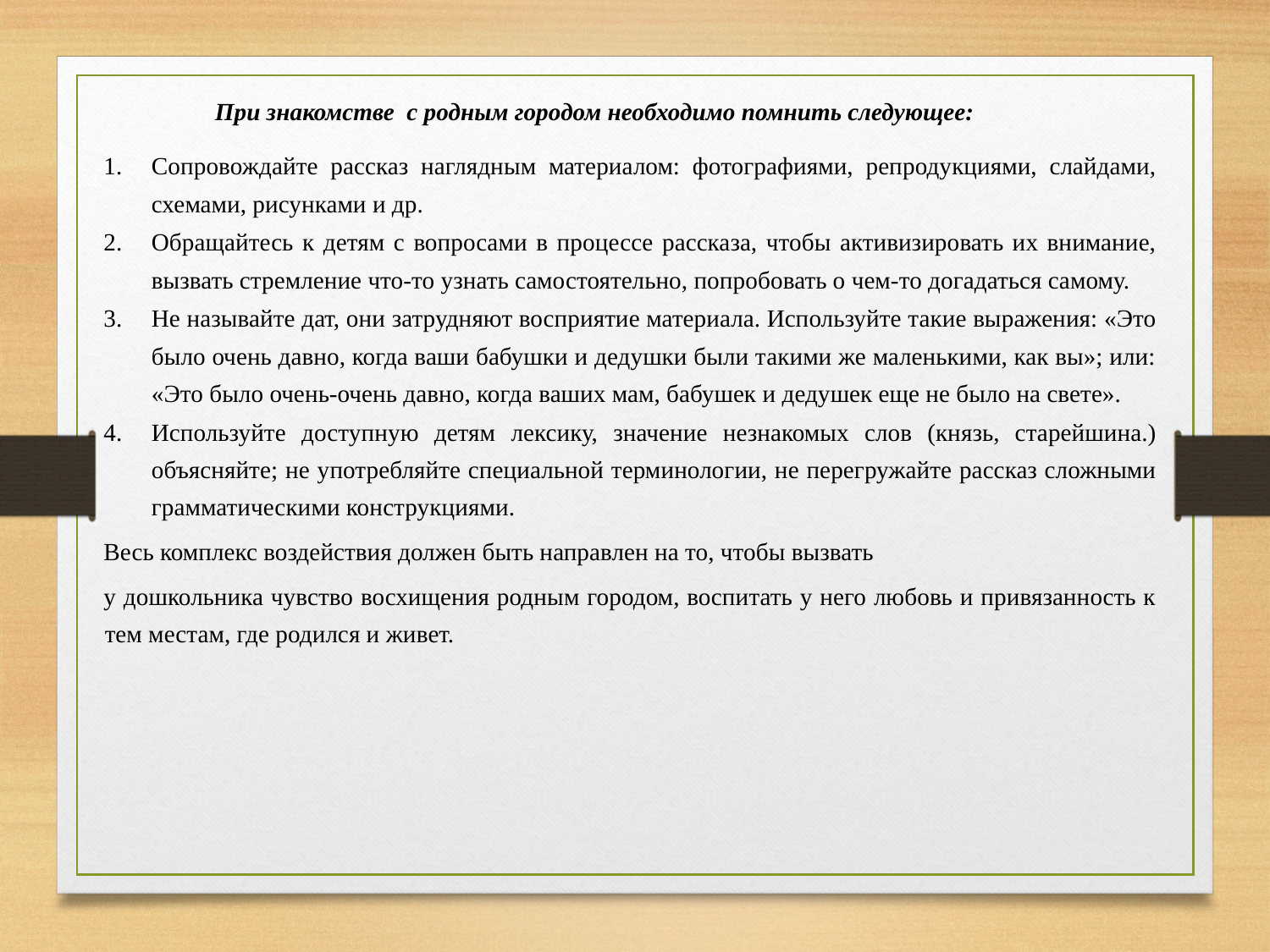

При знакомстве  с родным городом необходимо помнить следующее:
Сопровождайте рассказ наглядным материалом: фотографиями, репродукциями, слайдами, схемами, рисунками и др.
Обращайтесь к детям с вопросами в процессе рассказа, чтобы активизировать их внимание, вызвать стремление что-то узнать самостоятельно, попробовать о чем-то догадаться самому.
Не называйте дат, они затрудняют восприятие материала. Используйте такие выражения: «Это было очень давно, когда ваши бабушки и дедушки были такими же маленькими, как вы»; или: «Это было очень-очень давно, когда ваших мам, бабушек и дедушек еще не было на свете».
Используйте доступную детям лексику, значение незнакомых слов (князь, старейшина.) объясняйте; не употребляйте специальной терминологии, не перегружайте рассказ сложными грамматическими конструкциями.
Весь комплекс воздействия должен быть направлен на то, чтобы вызвать
у дошкольника чувство восхищения родным городом, воспитать у него любовь и привязанность к тем местам, где родился и живет.